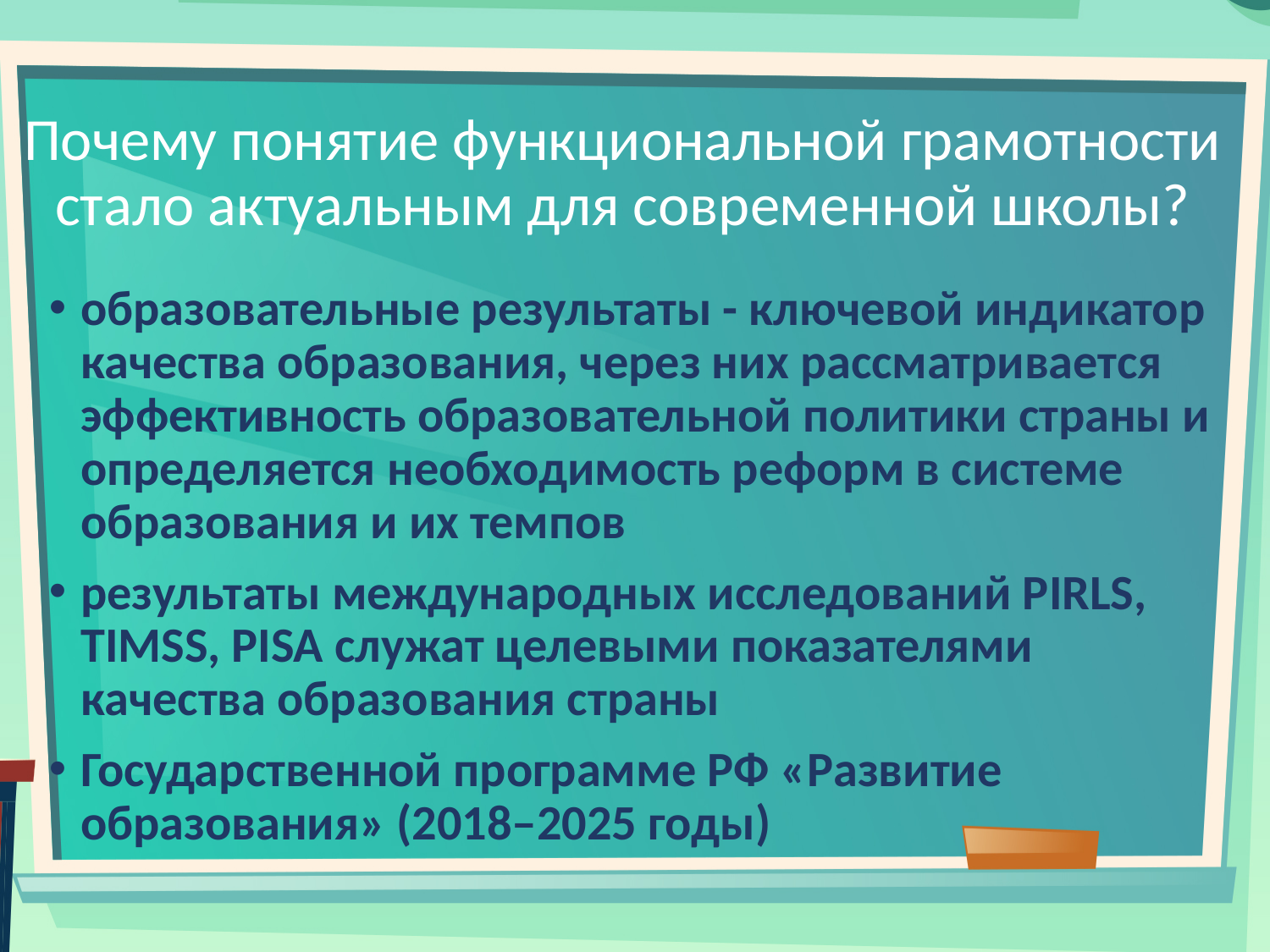

# Почему понятие функциональной грамотности стало актуальным для современной школы?
образовательные результаты - ключевой индикатор качества образования, через них рассматривается эффективность образовательной политики страны и определяется необходимость реформ в системе образования и их темпов
результаты международных исследований PIRLS, TIMSS, PISA служат целевыми показателями качества образования страны
Государственной программе РФ «Развитие образования» (2018‒2025 годы)